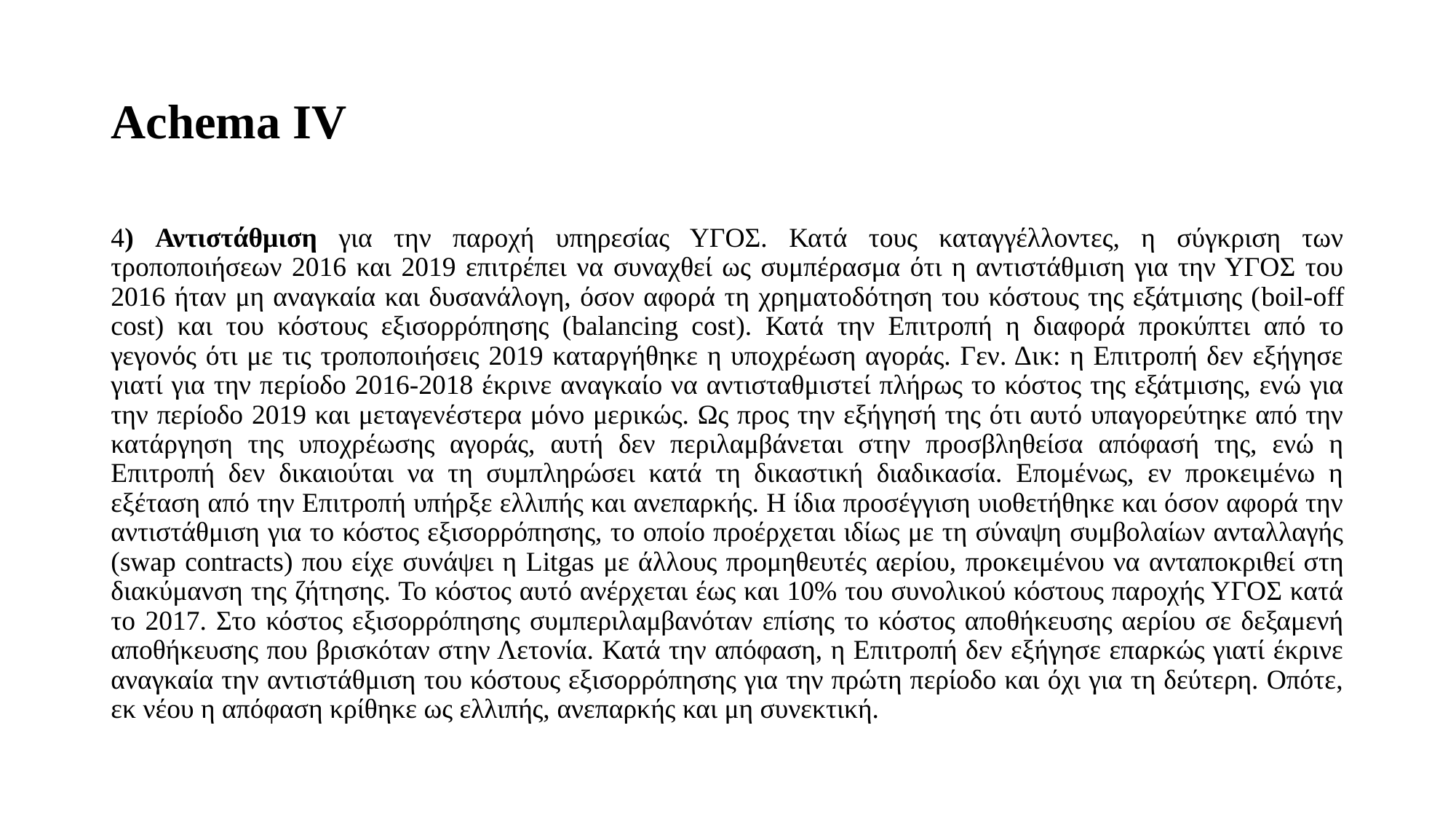

# Achema IV
4) Αντιστάθμιση για την παροχή υπηρεσίας ΥΓΟΣ. Κατά τους καταγγέλλοντες, η σύγκριση των τροποποιήσεων 2016 και 2019 επιτρέπει να συναχθεί ως συμπέρασμα ότι η αντιστάθμιση για την ΥΓΟΣ του 2016 ήταν μη αναγκαία και δυσανάλογη, όσον αφορά τη χρηματοδότηση του κόστους της εξάτμισης (boil-off cost) και του κόστους εξισορρόπησης (balancing cost). Κατά την Επιτροπή η διαφορά προκύπτει από το γεγονός ότι με τις τροποποιήσεις 2019 καταργήθηκε η υποχρέωση αγοράς. Γεν. Δικ: η Επιτροπή δεν εξήγησε γιατί για την περίοδο 2016-2018 έκρινε αναγκαίο να αντισταθμιστεί πλήρως το κόστος της εξάτμισης, ενώ για την περίοδο 2019 και μεταγενέστερα μόνο μερικώς. Ως προς την εξήγησή της ότι αυτό υπαγορεύτηκε από την κατάργηση της υποχρέωσης αγοράς, αυτή δεν περιλαμβάνεται στην προσβληθείσα απόφασή της, ενώ η Επιτροπή δεν δικαιούται να τη συμπληρώσει κατά τη δικαστική διαδικασία. Επομένως, εν προκειμένω η εξέταση από την Επιτροπή υπήρξε ελλιπής και ανεπαρκής. Η ίδια προσέγγιση υιοθετήθηκε και όσον αφορά την αντιστάθμιση για το κόστος εξισορρόπησης, το οποίο προέρχεται ιδίως με τη σύναψη συμβολαίων ανταλλαγής (swap contracts) που είχε συνάψει η Litgas με άλλους προμηθευτές αερίου, προκειμένου να ανταποκριθεί στη διακύμανση της ζήτησης. Το κόστος αυτό ανέρχεται έως και 10% του συνολικού κόστους παροχής ΥΓΟΣ κατά το 2017. Στο κόστος εξισορρόπησης συμπεριλαμβανόταν επίσης το κόστος αποθήκευσης αερίου σε δεξαμενή αποθήκευσης που βρισκόταν στην Λετονία. Κατά την απόφαση, η Επιτροπή δεν εξήγησε επαρκώς γιατί έκρινε αναγκαία την αντιστάθμιση του κόστους εξισορρόπησης για την πρώτη περίοδο και όχι για τη δεύτερη. Οπότε, εκ νέου η απόφαση κρίθηκε ως ελλιπής, ανεπαρκής και μη συνεκτική.